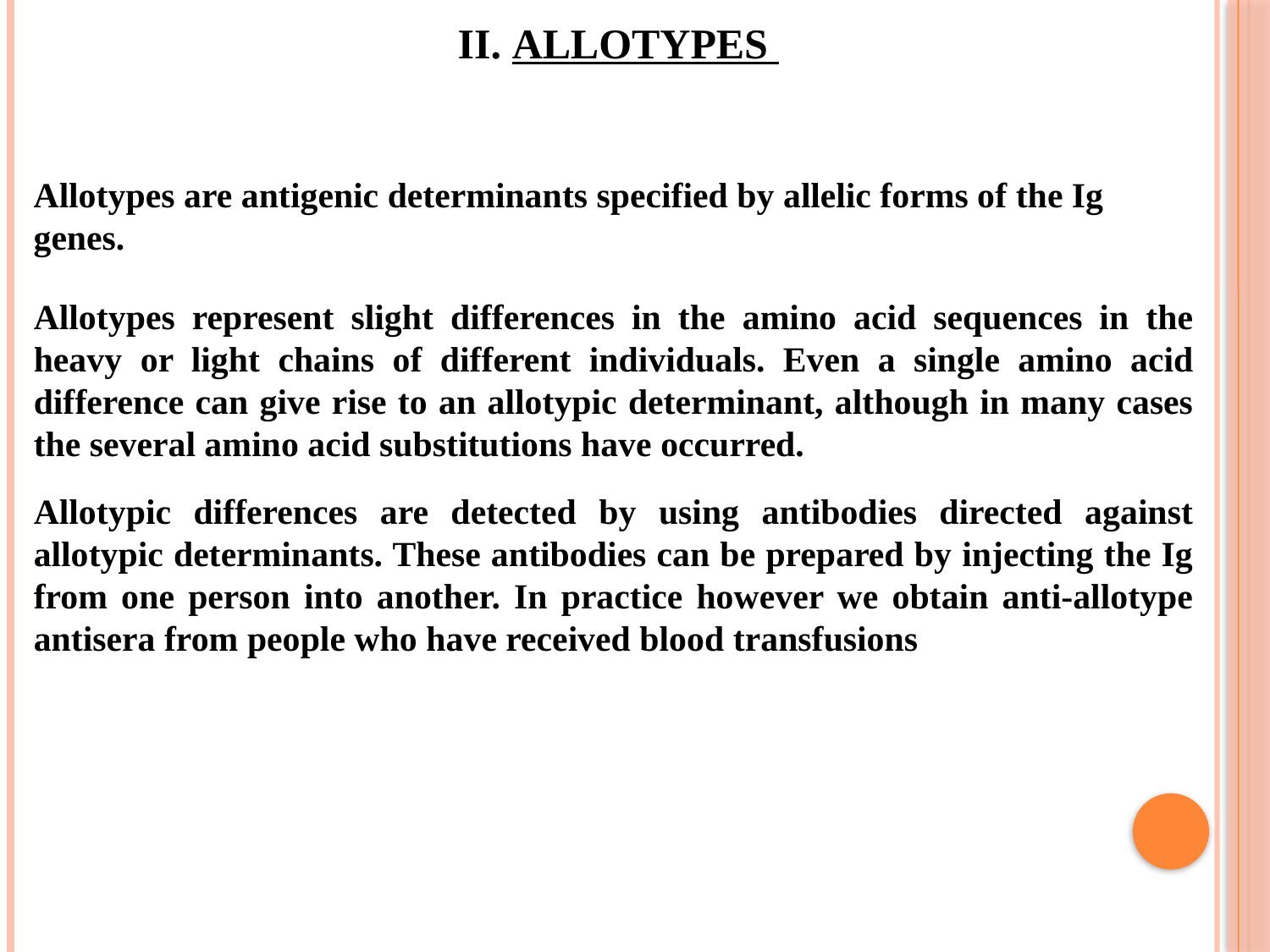

II. ALLOTYPES
Allotypes are antigenic determinants specified by allelic forms of the Ig genes.
Allotypes represent slight differences in the amino acid sequences in the heavy or light chains of different individuals. Even a single amino acid difference can give rise to an allotypic determinant, although in many cases the several amino acid substitutions have occurred.
Allotypic differences are detected by using antibodies directed against allotypic determinants. These antibodies can be prepared by injecting the Ig from one person into another. In practice however we obtain anti-allotype antisera from people who have received blood transfusions